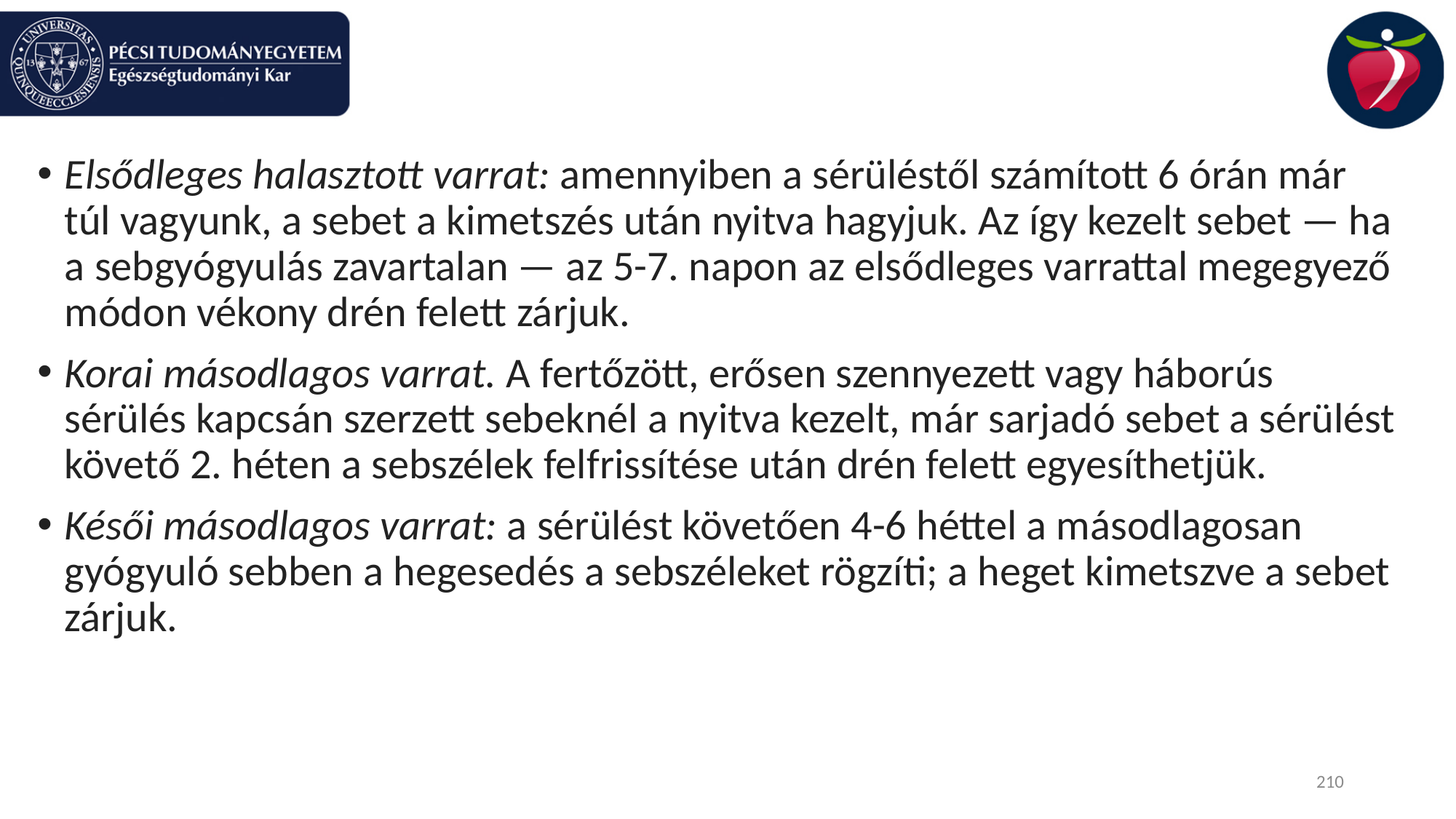

#
Elsődleges halasztott varrat: amennyiben a sérüléstől számított 6 órán már túl vagyunk, a sebet a kimetszés után nyitva hagyjuk. Az így kezelt sebet — ha a sebgyógyulás zavartalan — az 5-7. napon az elsődleges varrattal megegyező módon vékony drén felett zárjuk.
Korai másodlagos varrat. A fertőzött, erősen szennyezett vagy háborús sérülés kapcsán szerzett sebeknél a nyitva kezelt, már sarjadó sebet a sérülést követő 2. héten a sebszélek felfrissítése után drén felett egyesíthetjük.
Késői másodlagos varrat: a sérülést követően 4-6 héttel a másodlagosan gyógyuló sebben a hegesedés a sebszéleket rögzíti; a heget kimetszve a sebet zárjuk.

210